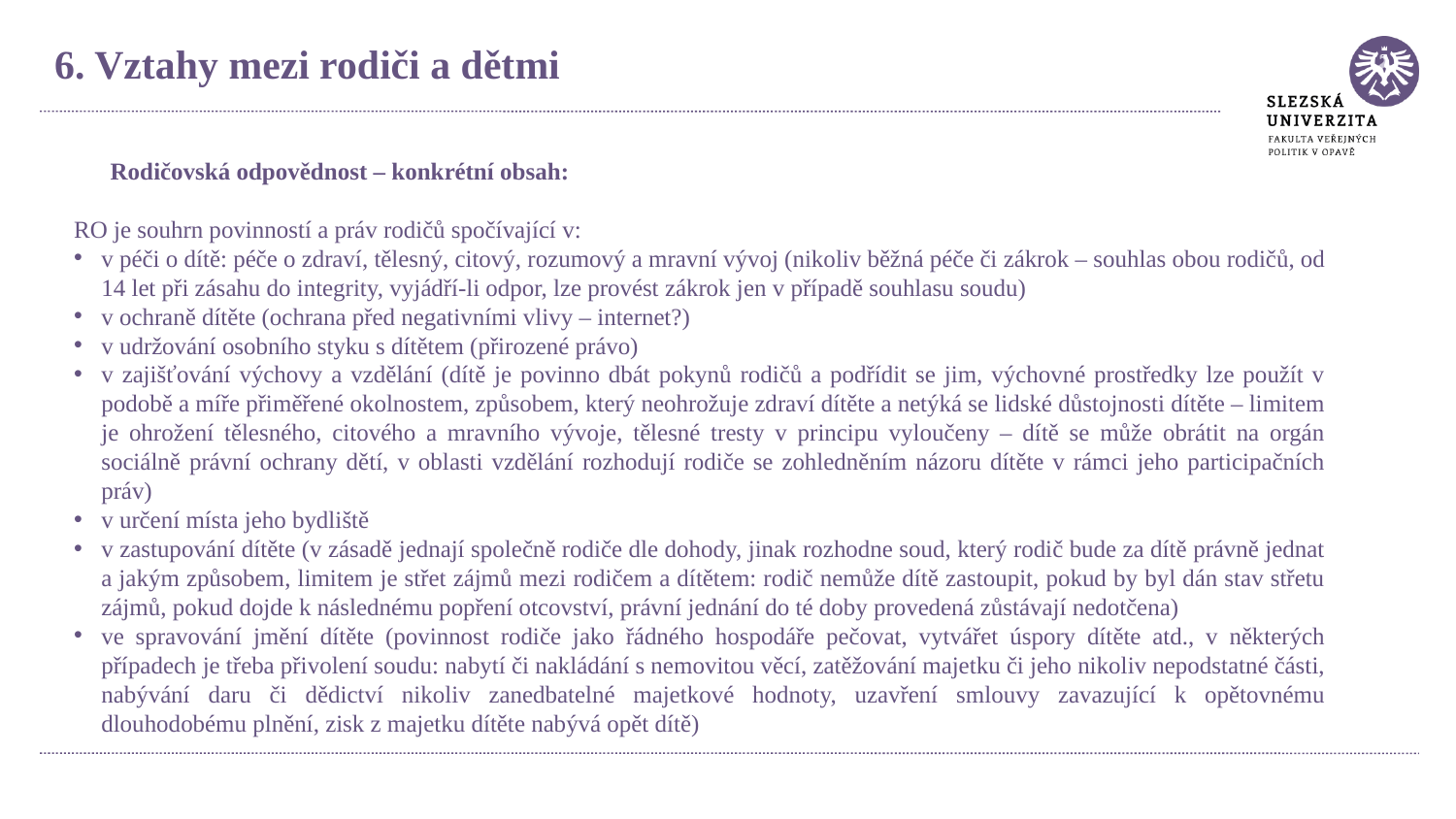

6. Vztahy mezi rodiči a dětmi
Rodičovská odpovědnost – konkrétní obsah:

RO je souhrn povinností a práv rodičů spočívající v:
v péči o dítě: péče o zdraví, tělesný, citový, rozumový a mravní vývoj (nikoliv běžná péče či zákrok – souhlas obou rodičů, od 14 let při zásahu do integrity, vyjádří-li odpor, lze provést zákrok jen v případě souhlasu soudu)
v ochraně dítěte (ochrana před negativními vlivy – internet?)
v udržování osobního styku s dítětem (přirozené právo)
v zajišťování výchovy a vzdělání (dítě je povinno dbát pokynů rodičů a podřídit se jim, výchovné prostředky lze použít v podobě a míře přiměřené okolnostem, způsobem, který neohrožuje zdraví dítěte a netýká se lidské důstojnosti dítěte – limitem je ohrožení tělesného, citového a mravního vývoje, tělesné tresty v principu vyloučeny – dítě se může obrátit na orgán sociálně právní ochrany dětí, v oblasti vzdělání rozhodují rodiče se zohledněním názoru dítěte v rámci jeho participačních práv)
v určení místa jeho bydliště
v zastupování dítěte (v zásadě jednají společně rodiče dle dohody, jinak rozhodne soud, který rodič bude za dítě právně jednat a jakým způsobem, limitem je střet zájmů mezi rodičem a dítětem: rodič nemůže dítě zastoupit, pokud by byl dán stav střetu zájmů, pokud dojde k následnému popření otcovství, právní jednání do té doby provedená zůstávají nedotčena)
ve spravování jmění dítěte (povinnost rodiče jako řádného hospodáře pečovat, vytvářet úspory dítěte atd., v některých případech je třeba přivolení soudu: nabytí či nakládání s nemovitou věcí, zatěžování majetku či jeho nikoliv nepodstatné části, nabývání daru či dědictví nikoliv zanedbatelné majetkové hodnoty, uzavření smlouvy zavazující k opětovnému dlouhodobému plnění, zisk z majetku dítěte nabývá opět dítě)